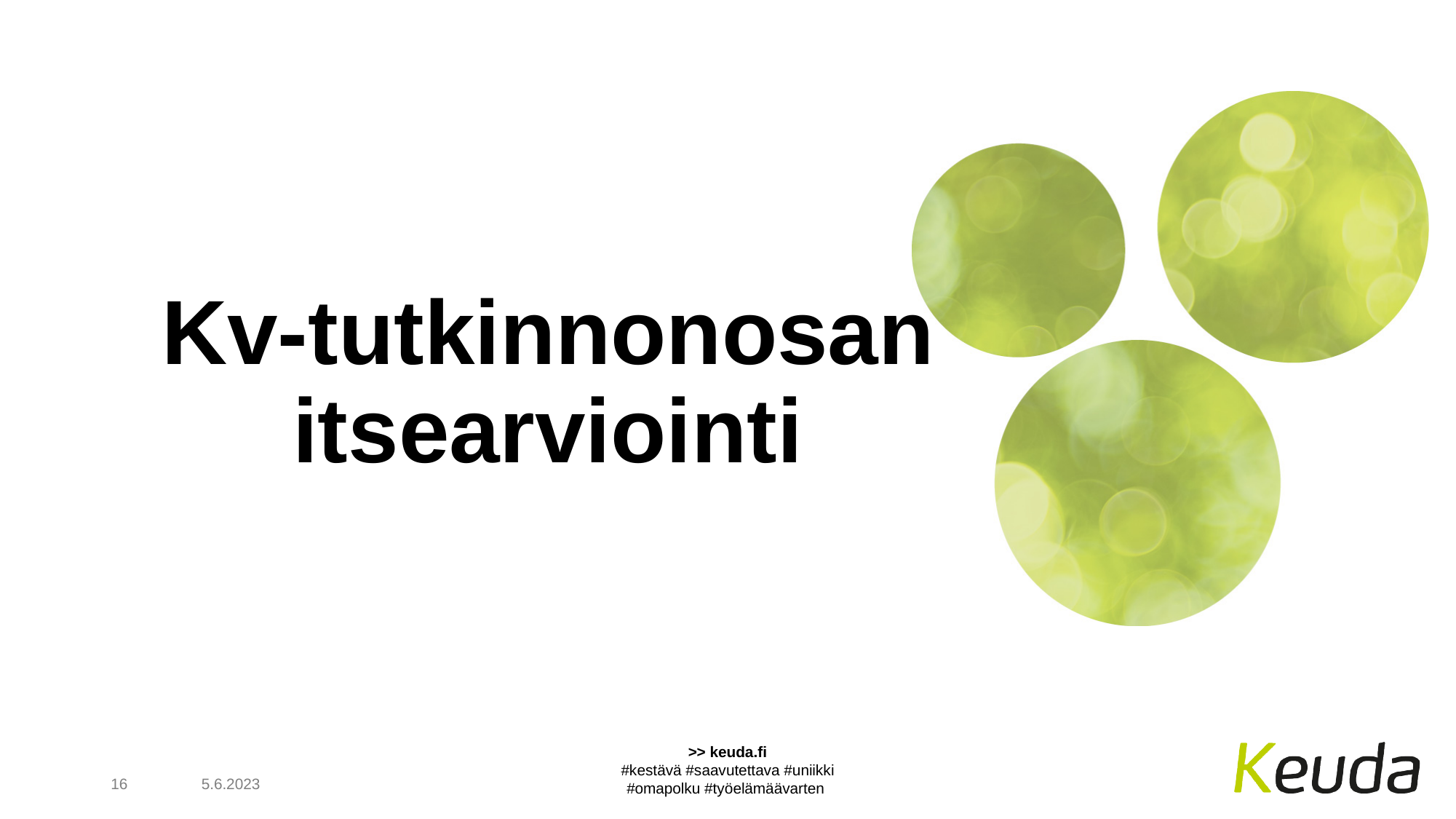

# Kv-tutkinnonosan itsearviointi

16
>> keuda.fi
#kestävä #saavutettava #uniikki
#omapolku #työelämäävarten
5.6.2023